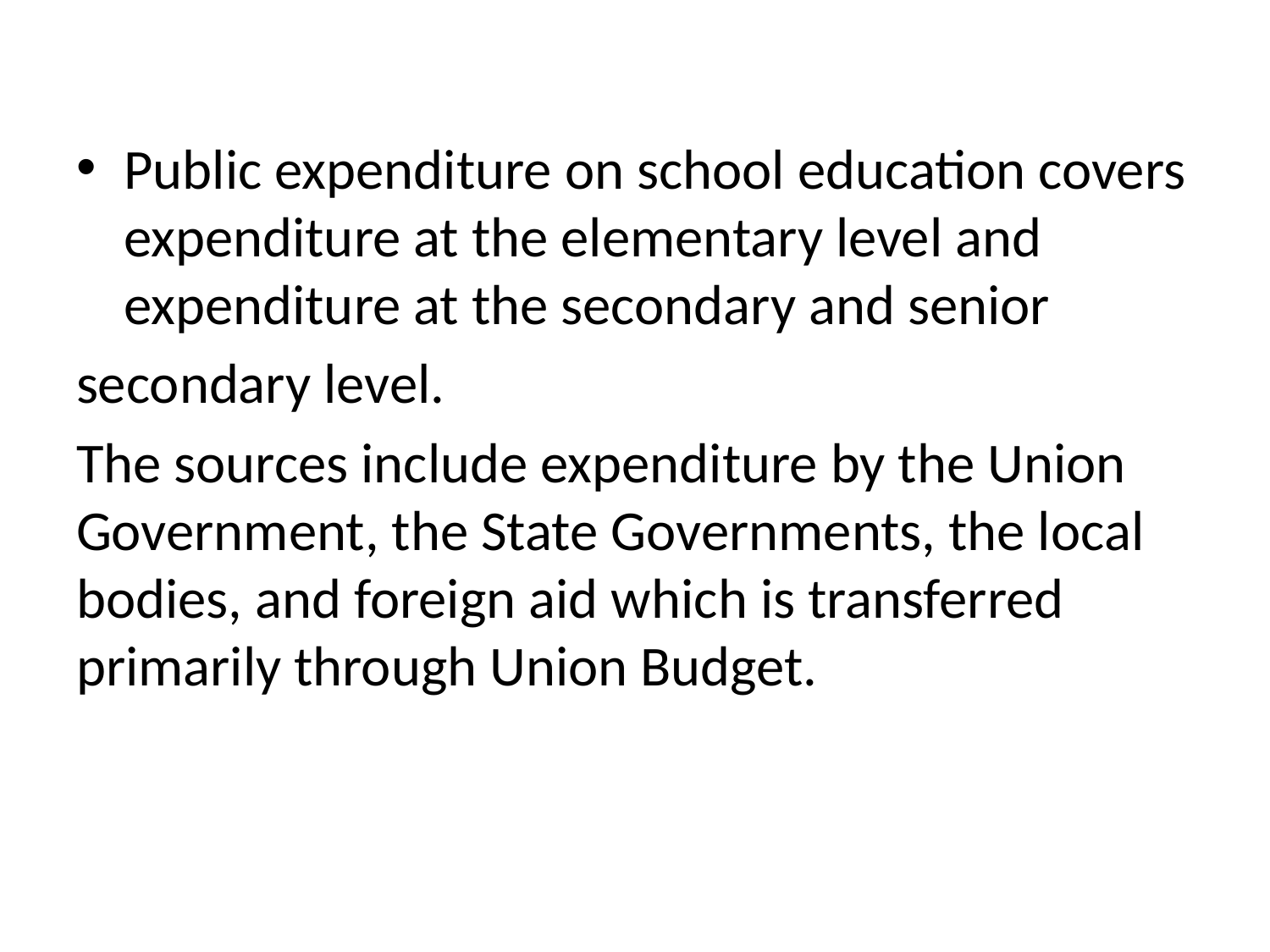

Public expenditure on school education covers expenditure at the elementary level and expenditure at the secondary and senior
secondary level.
The sources include expenditure by the Union Government, the State Governments, the local bodies, and foreign aid which is transferred primarily through Union Budget.